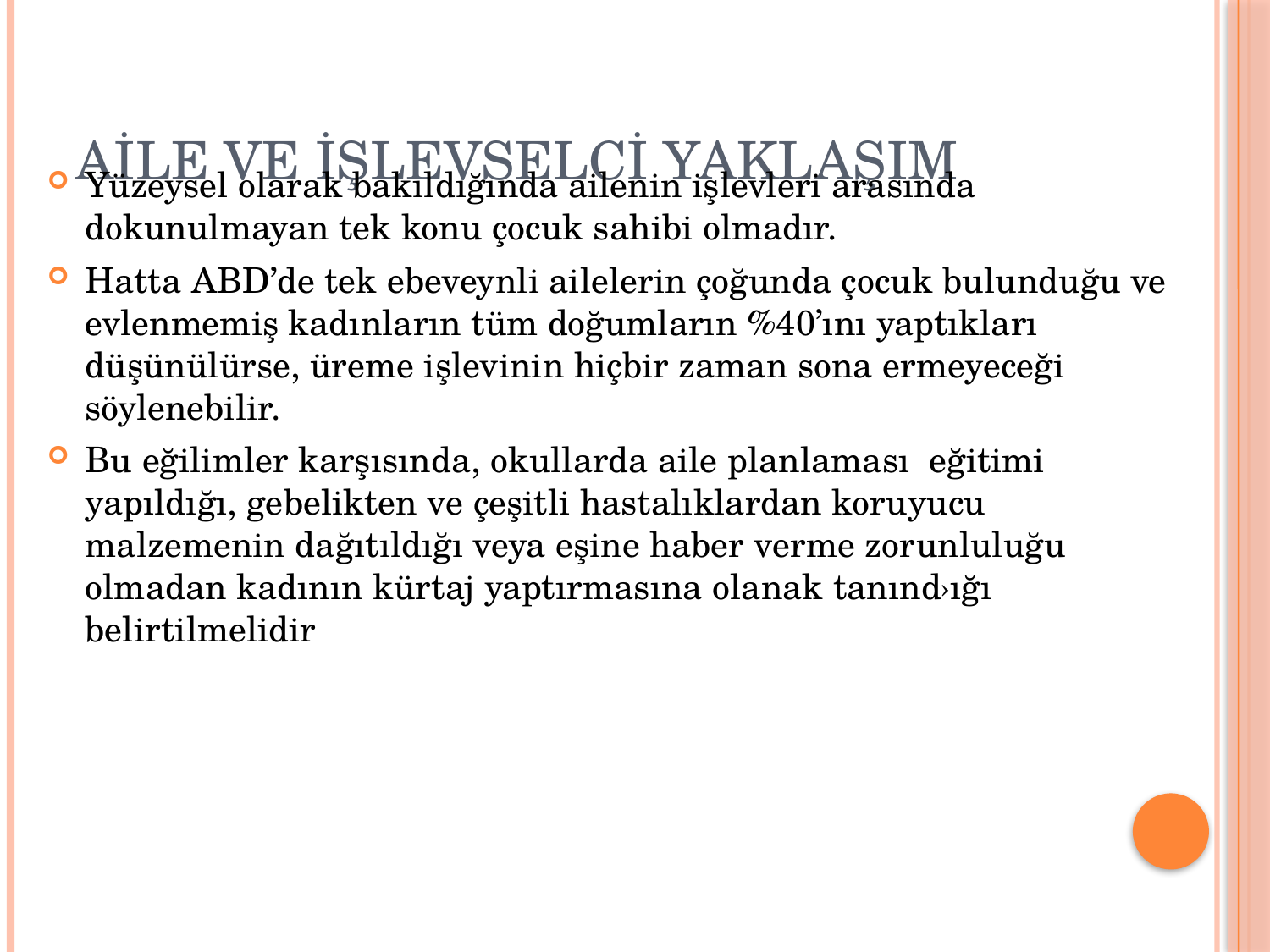

# Aile ve İşlevselci Yaklaşım
Yüzeysel olarak bakıldığında ailenin işlevleri arasında dokunulmayan tek konu çocuk sahibi olmadır.
Hatta ABD’de tek ebeveynli ailelerin çoğunda çocuk bulunduğu ve evlenmemiş kadınların tüm doğumların %40’ını yaptıkları düşünülürse, üreme işlevinin hiçbir zaman sona ermeyeceği söylenebilir.
Bu eğilimler karşısında, okullarda aile planlaması  eğitimi yapıldığı, gebelikten ve çeşitli hastalıklardan koruyucu malzemenin dağıtıldığı veya eşine haber verme zorunluluğu olmadan kadının kürtaj yaptırmasına olanak tanınd›ığı belirtilmelidir